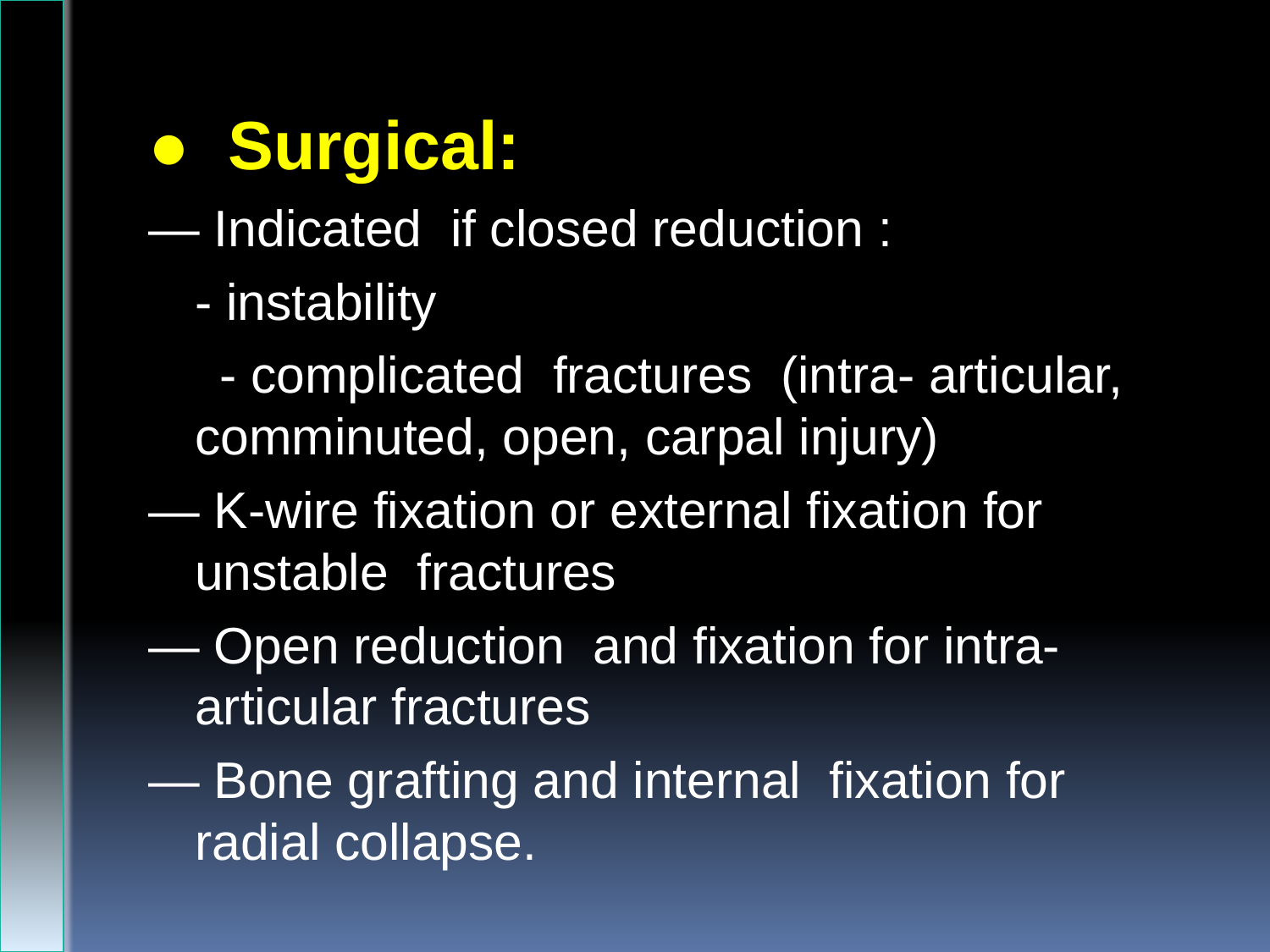

●  Surgical:
— Indicated  if closed reduction :
	- instability
     - complicated  fractures  (intra- articular, comminuted, open, carpal injury)
— K-wire fixation or external fixation for unstable  fractures
— Open reduction  and fixation for intra-articular fractures
— Bone grafting and internal  fixation for radial collapse.